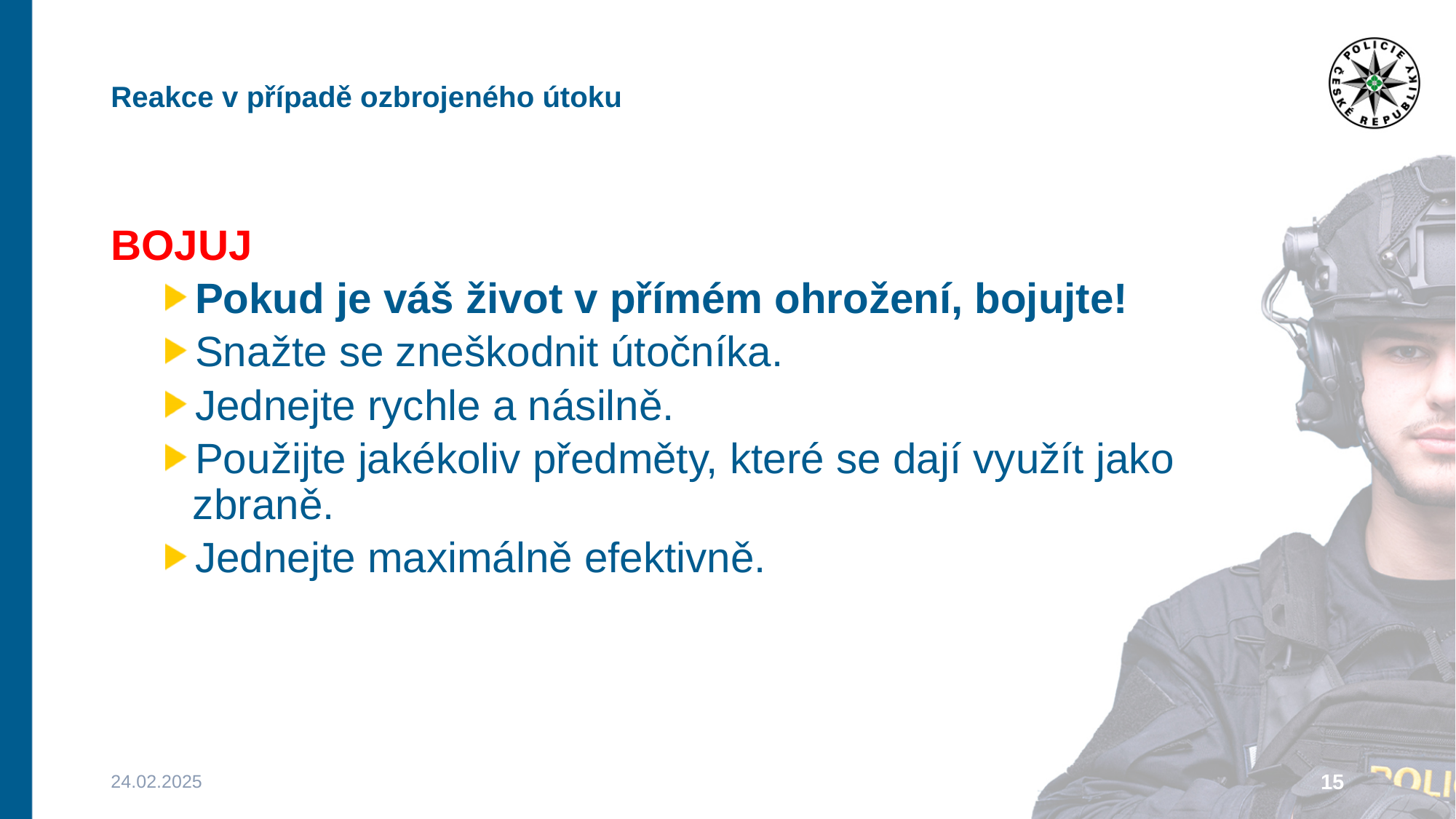

# Reakce v případě ozbrojeného útoku
BOJUJ
Pokud je váš život v přímém ohrožení, bojujte!
Snažte se zneškodnit útočníka.
Jednejte rychle a násilně.
Použijte jakékoliv předměty, které se dají využít jako zbraně.
Jednejte maximálně efektivně.

24.02.2025
15